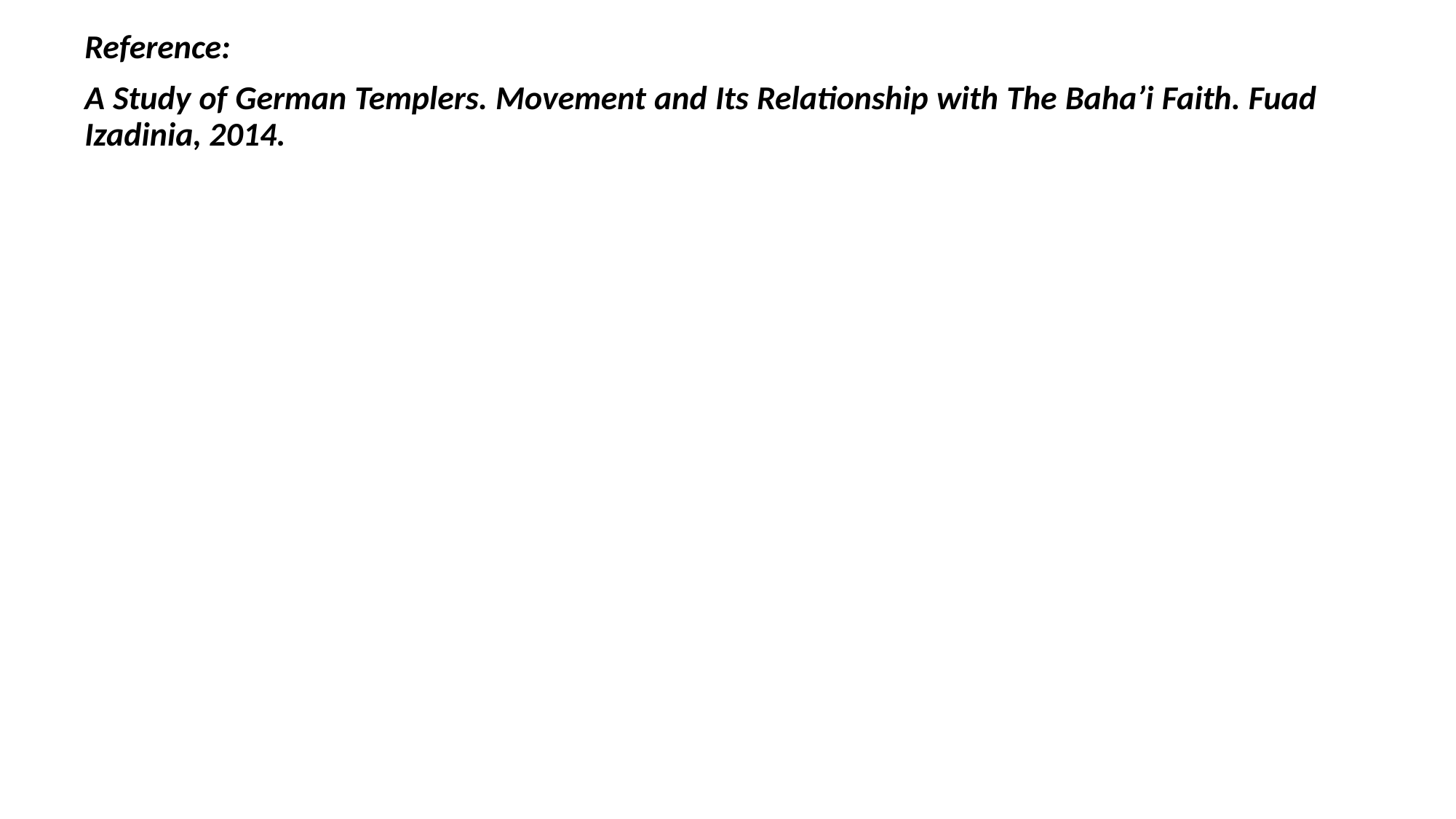

Reference:
A Study of German Templers. Movement and Its Relationship with The Baha’i Faith. Fuad Izadinia, 2014.